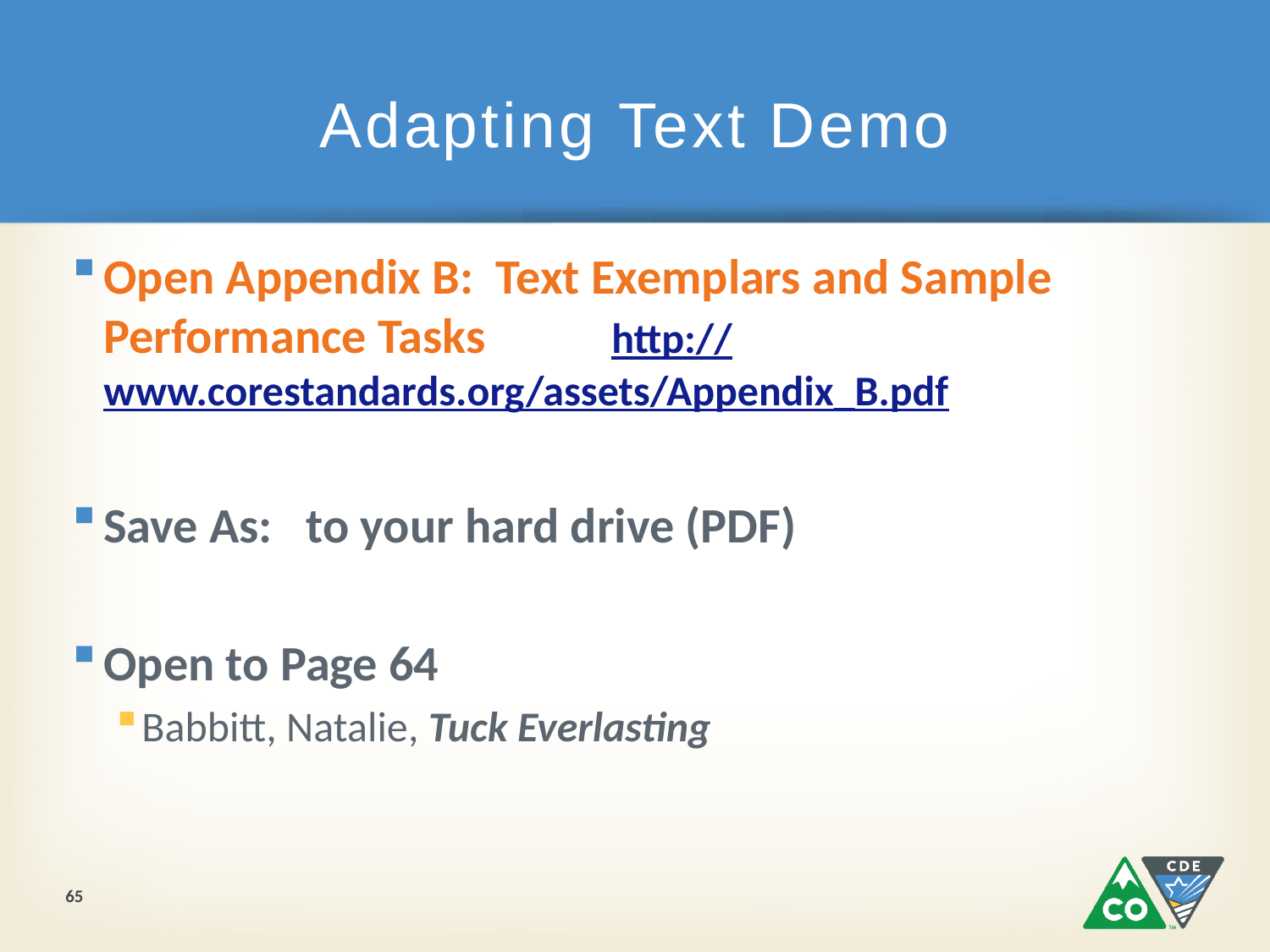

# Adapting Text Demo
Open Appendix B:  Text Exemplars and Sample Performance Tasks  	http://www.corestandards.org/assets/Appendix_B.pdf

Save As:   to your hard drive (PDF)

Open to Page 64
Babbitt, Natalie, Tuck Everlasting
65